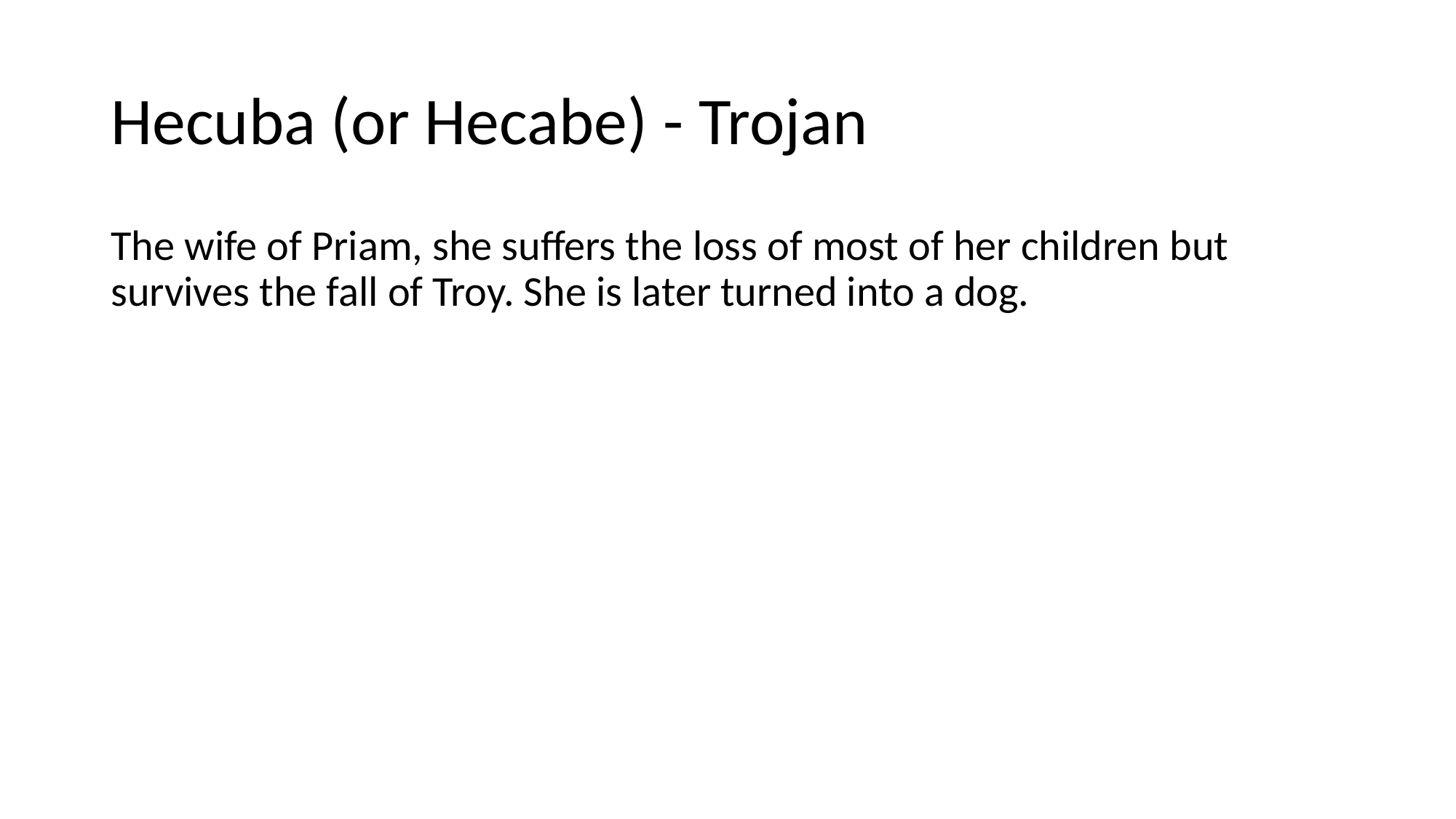

# Hecuba (or Hecabe) - Trojan
The wife of Priam, she suffers the loss of most of her children but survives the fall of Troy. She is later turned into a dog.